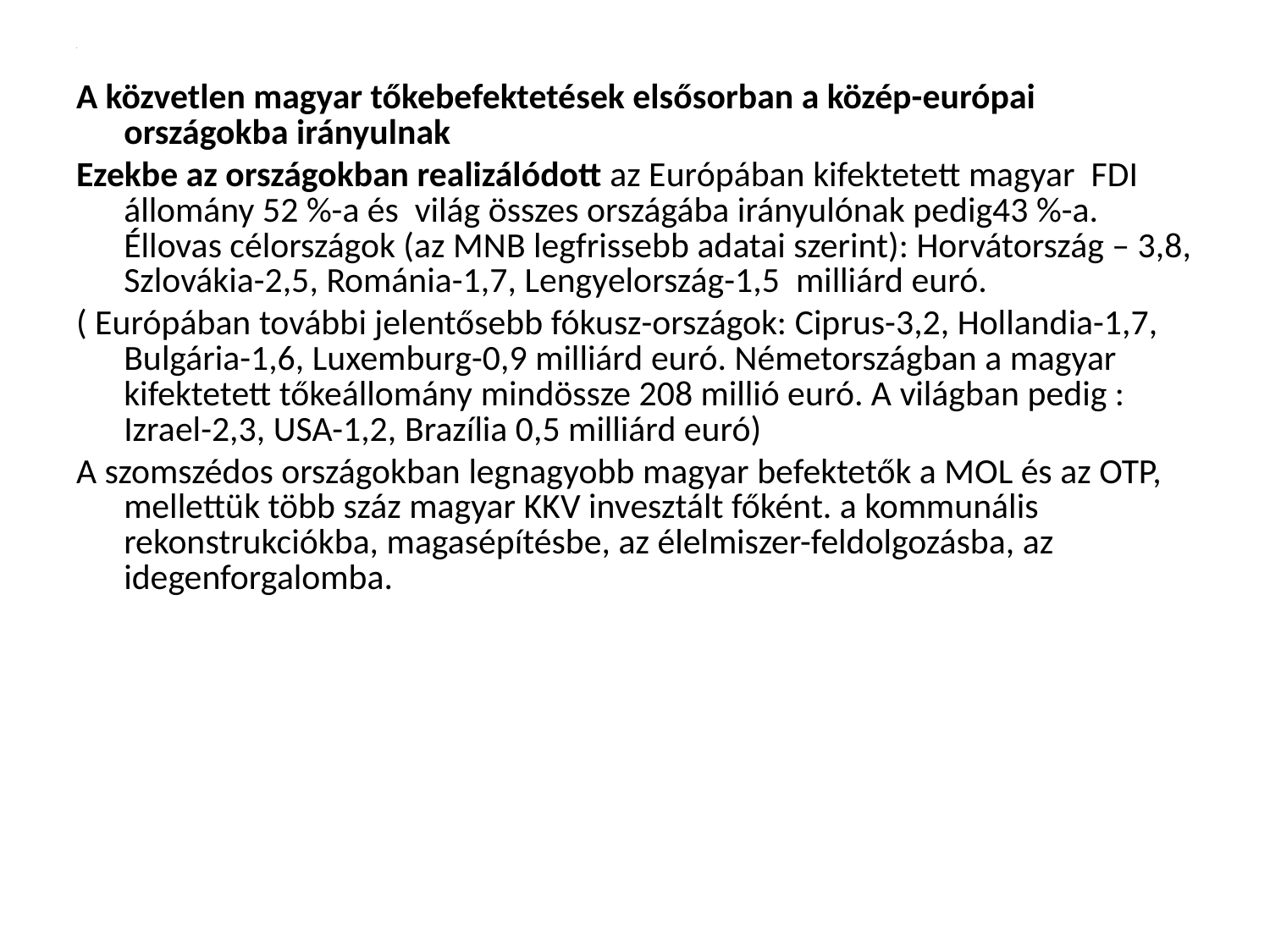

# .
A közvetlen magyar tőkebefektetések elsősorban a közép-európai országokba irányulnak
Ezekbe az országokban realizálódott az Európában kifektetett magyar  FDI állomány 52 %-a és  világ összes országába irányulónak pedig43 %-a. Éllovas célországok (az MNB legfrissebb adatai szerint): Horvátország – 3,8, Szlovákia-2,5, Románia-1,7, Lengyelország-1,5  milliárd euró.
( Európában további jelentősebb fókusz-országok: Ciprus-3,2, Hollandia-1,7, Bulgária-1,6, Luxemburg-0,9 milliárd euró. Németországban a magyar kifektetett tőkeállomány mindössze 208 millió euró. A világban pedig : Izrael-2,3, USA-1,2, Brazília 0,5 milliárd euró)
A szomszédos országokban legnagyobb magyar befektetők a MOL és az OTP, mellettük több száz magyar KKV invesztált főként. a kommunális rekonstrukciókba, magasépítésbe, az élelmiszer-feldolgozásba, az idegenforgalomba.